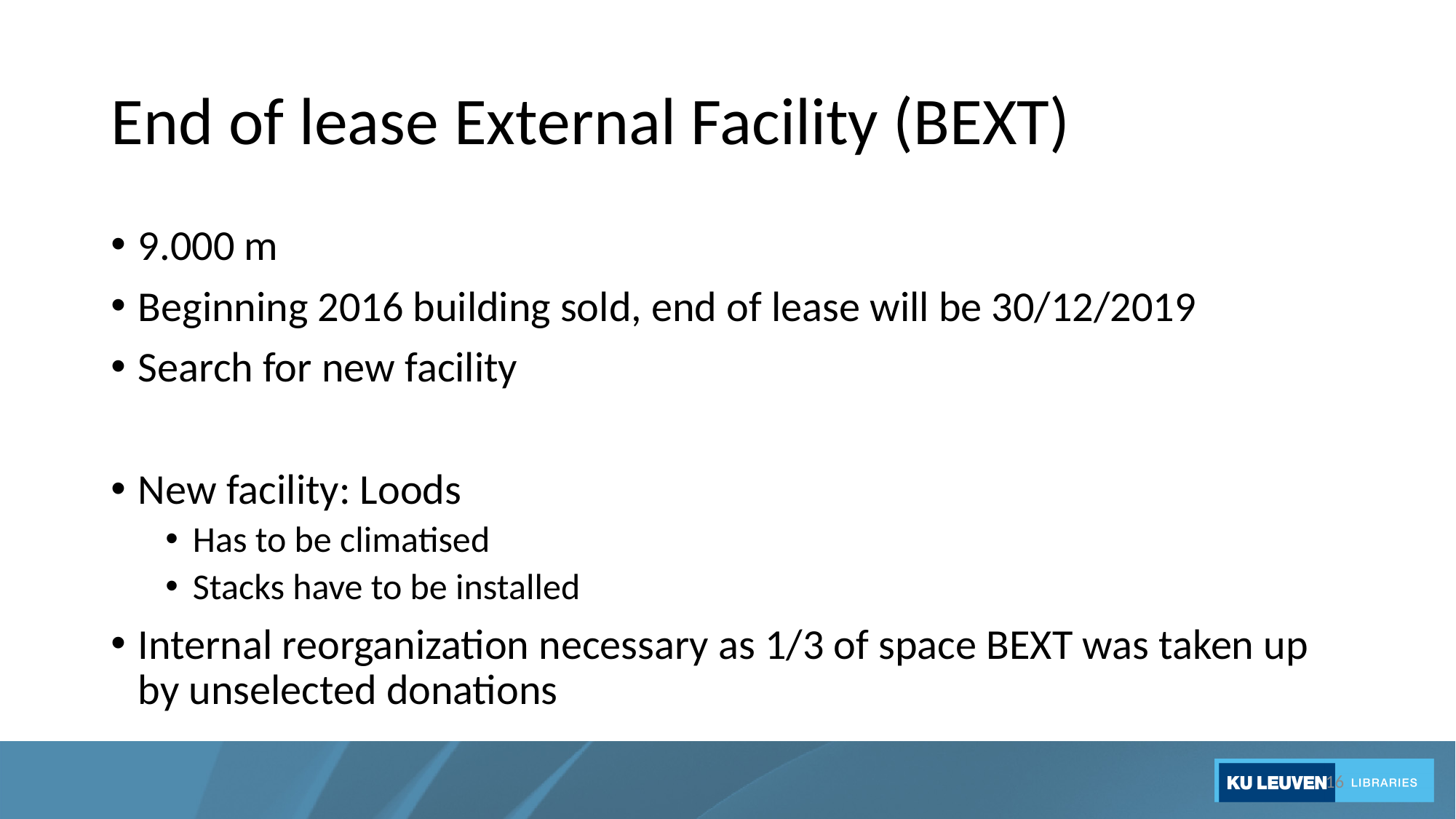

# End of lease External Facility (BEXT)
9.000 m
Beginning 2016 building sold, end of lease will be 30/12/2019
Search for new facility

New facility: Loods
Has to be climatised
Stacks have to be installed
Internal reorganization necessary as 1/3 of space BEXT was taken up by unselected donations
16